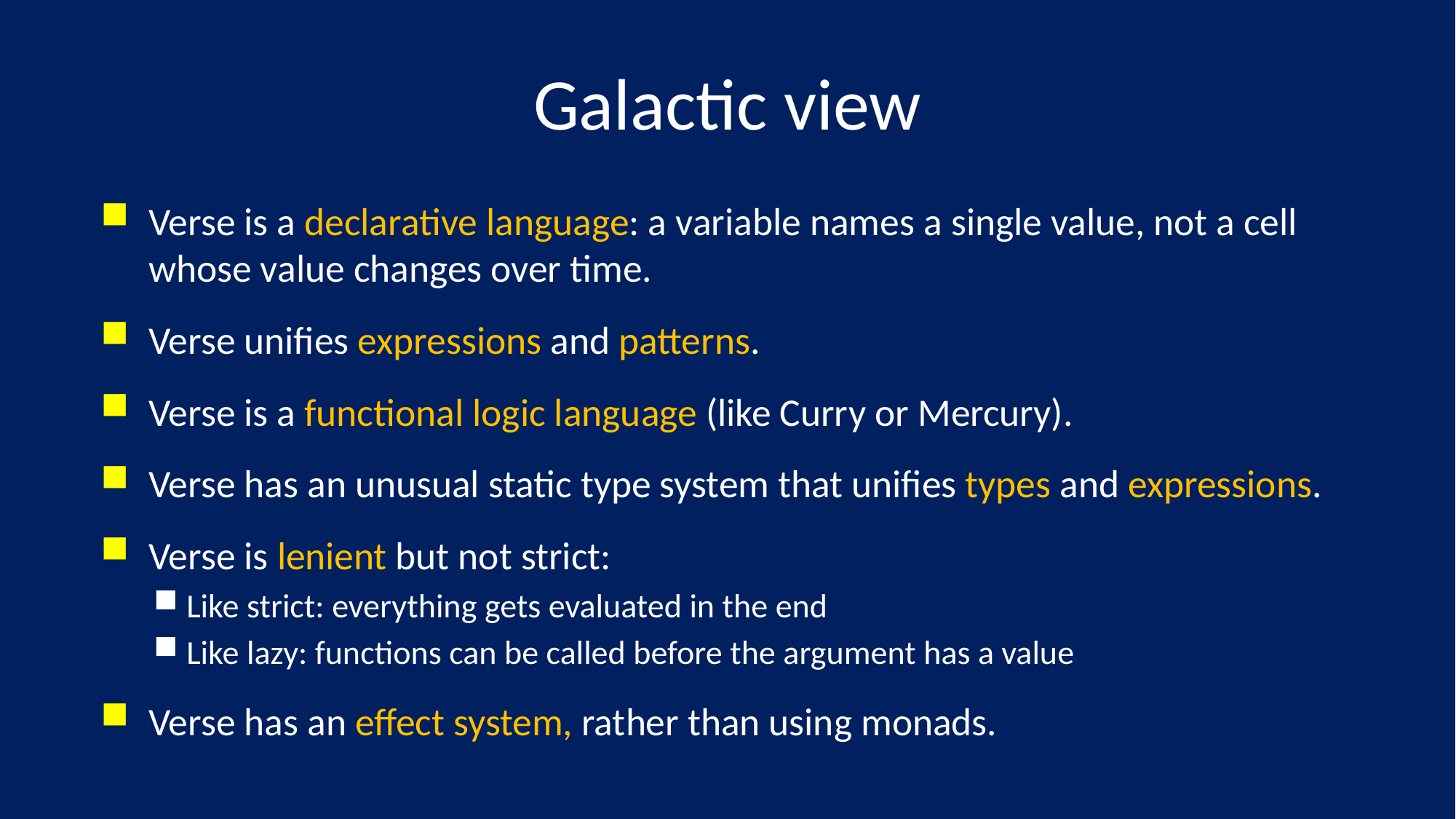

# Galactic view
Verse is a declarative language: a variable names a single value, not a cell whose value changes over time.
Verse unifies expressions and patterns.
Verse is a functional logic language (like Curry or Mercury).
Verse has an unusual static type system that unifies types and expressions.
Verse is lenient but not strict:
Like strict: everything gets evaluated in the end
Like lazy: functions can be called before the argument has a value
Verse has an effect system, rather than using monads.